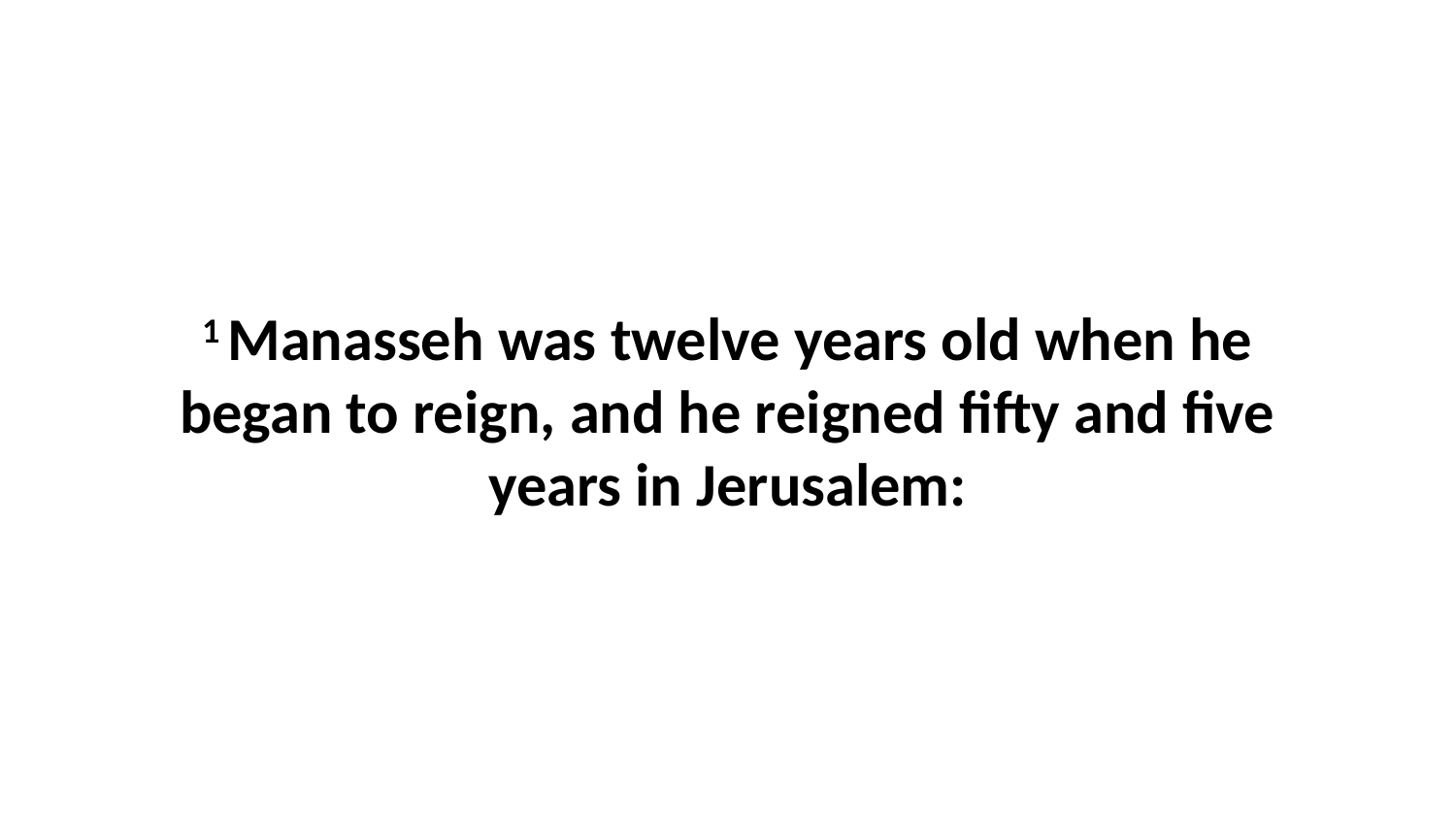

1 Manasseh was twelve years old when he began to reign, and he reigned fifty and five years in Jerusalem: